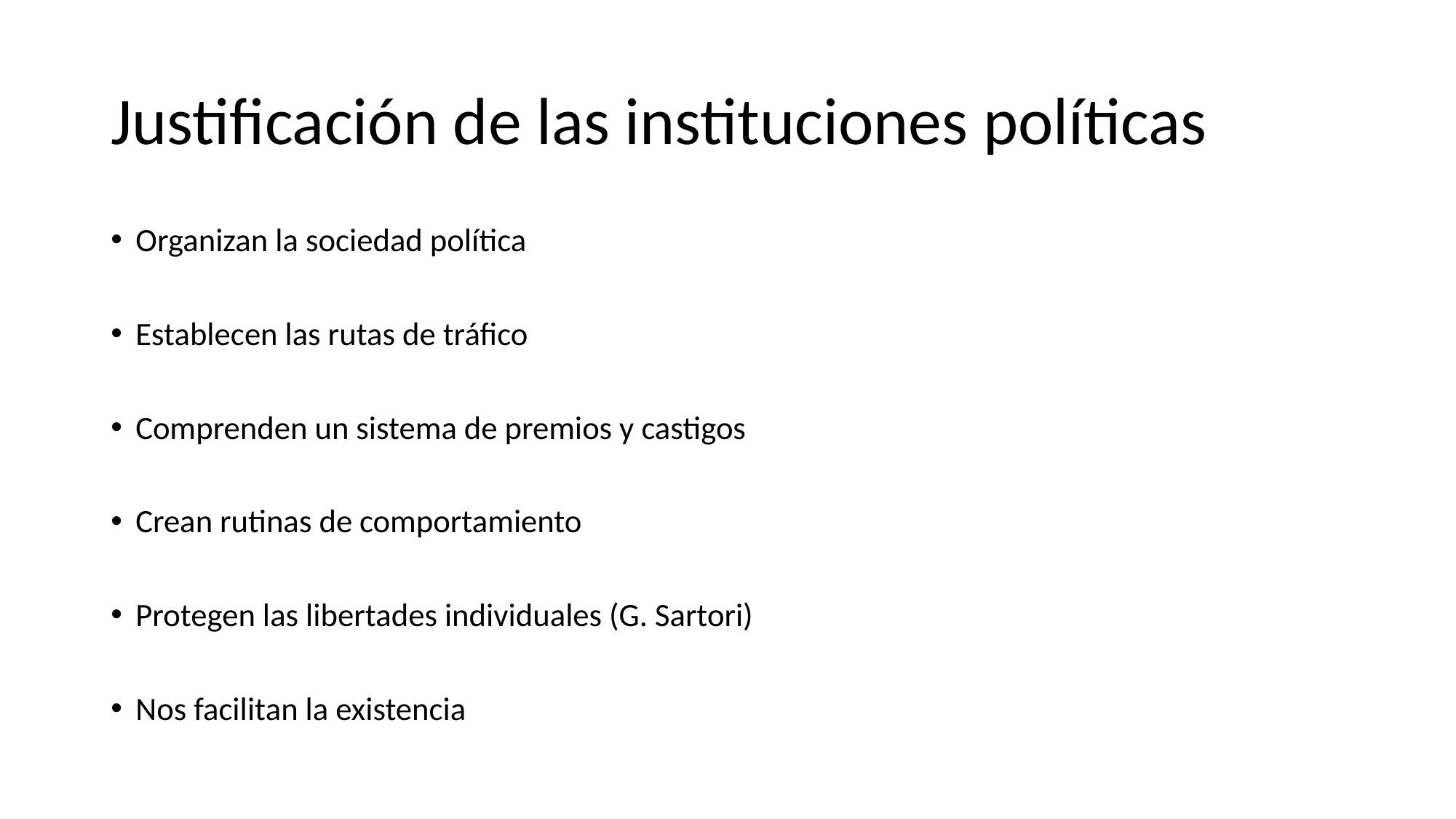

# Justificación de las instituciones políticas
Organizan la sociedad política

Establecen las rutas de tráfico

Comprenden un sistema de premios y castigos

Crean rutinas de comportamiento

Protegen las libertades individuales (G. Sartori)

Nos facilitan la existencia